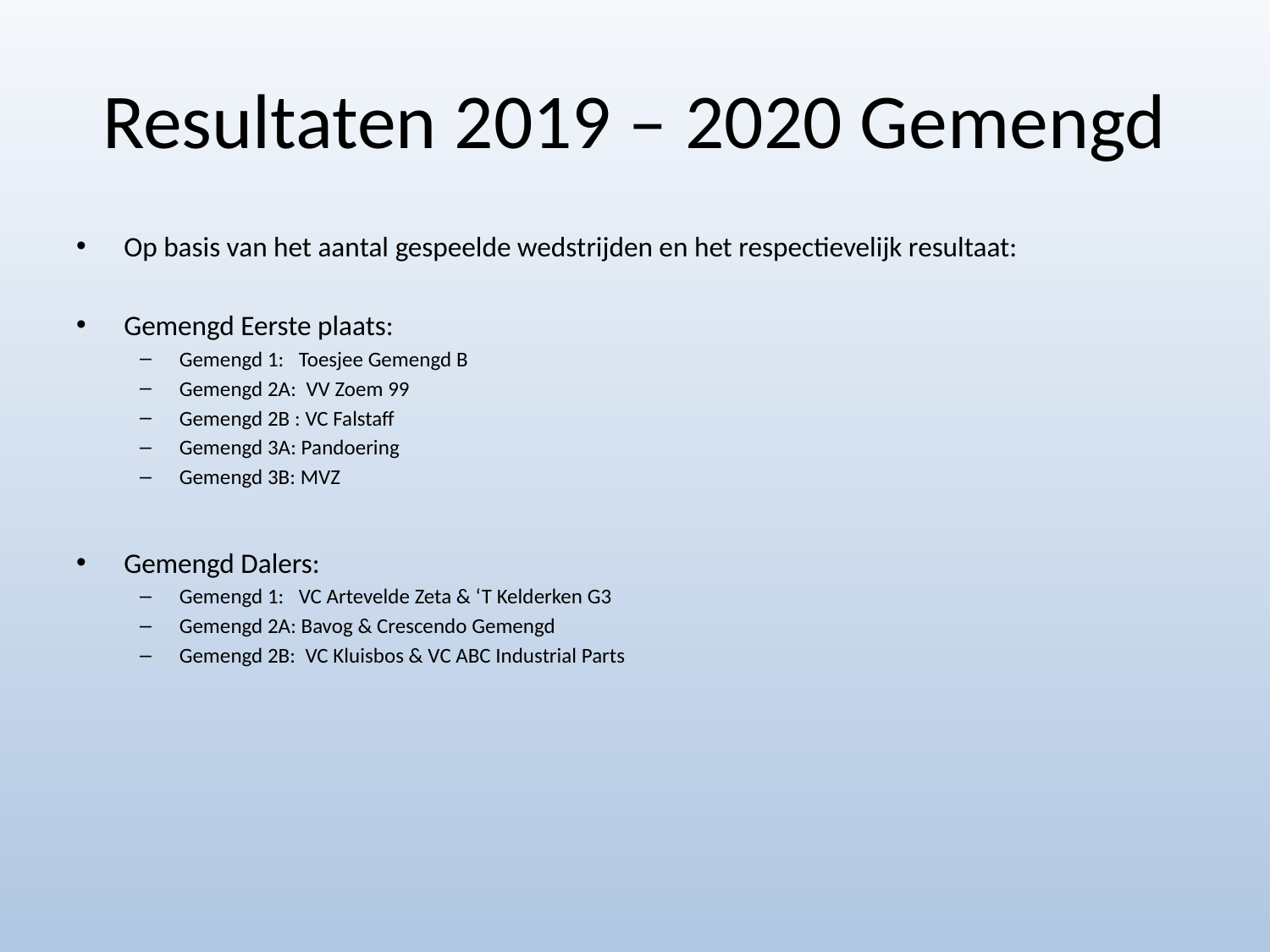

# Resultaten 2019 – 2020 Gemengd
Op basis van het aantal gespeelde wedstrijden en het respectievelijk resultaat:

Gemengd Eerste plaats:
Gemengd 1:   Toesjee Gemengd B
Gemengd 2A:  VV Zoem 99
Gemengd 2B : VC Falstaff
Gemengd 3A: Pandoering
Gemengd 3B: MVZ

Gemengd Dalers:
Gemengd 1:   VC Artevelde Zeta & ‘T Kelderken G3
Gemengd 2A: Bavog & Crescendo Gemengd
Gemengd 2B:  VC Kluisbos & VC ABC Industrial Parts